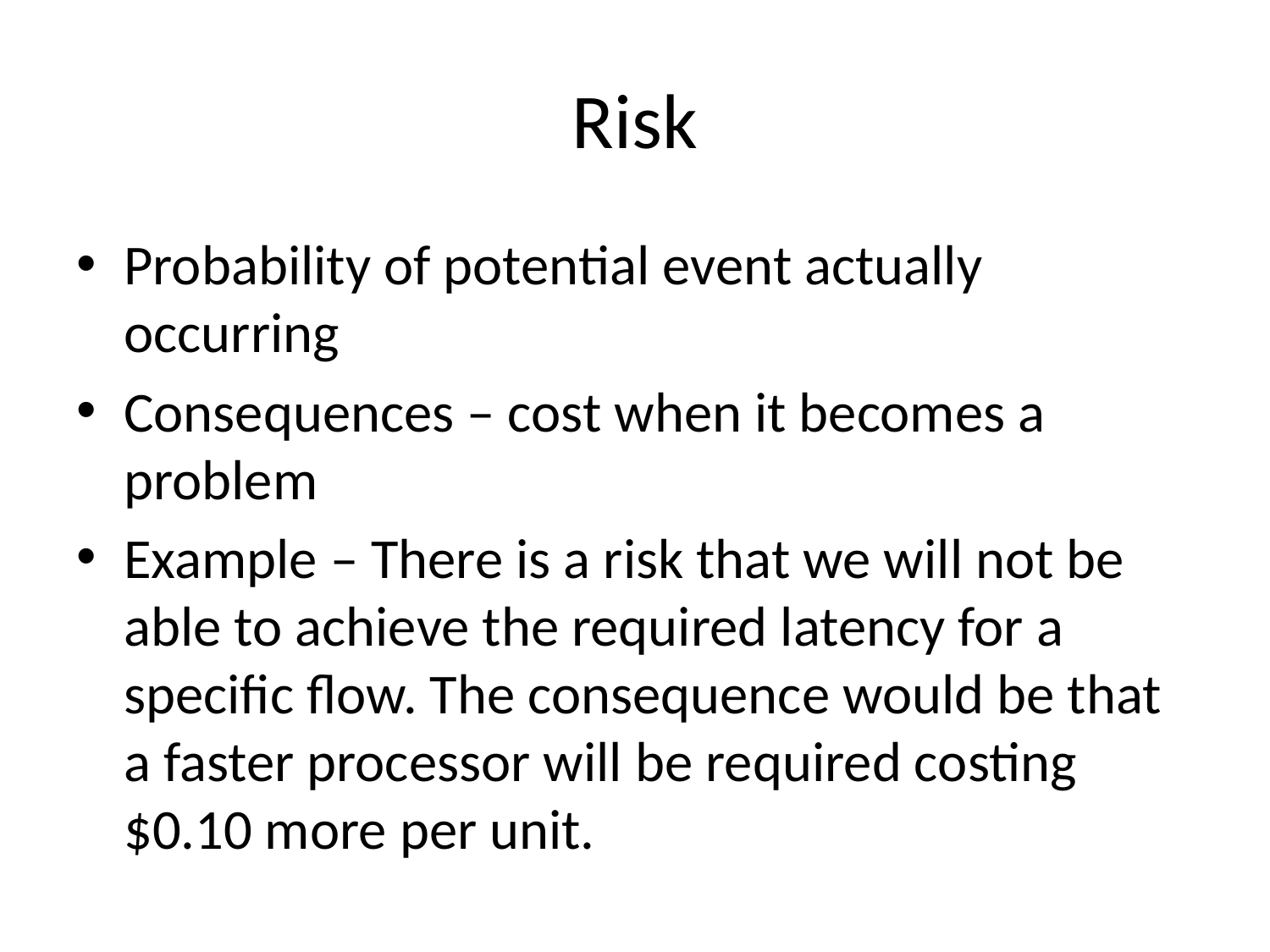

# Risk
Probability of potential event actually  occurring
Consequences – cost when it becomes a problem
Example – There is a risk that we will not be able to achieve the required latency for a specific flow. The consequence would be that a faster processor will be required costing $0.10 more per unit.